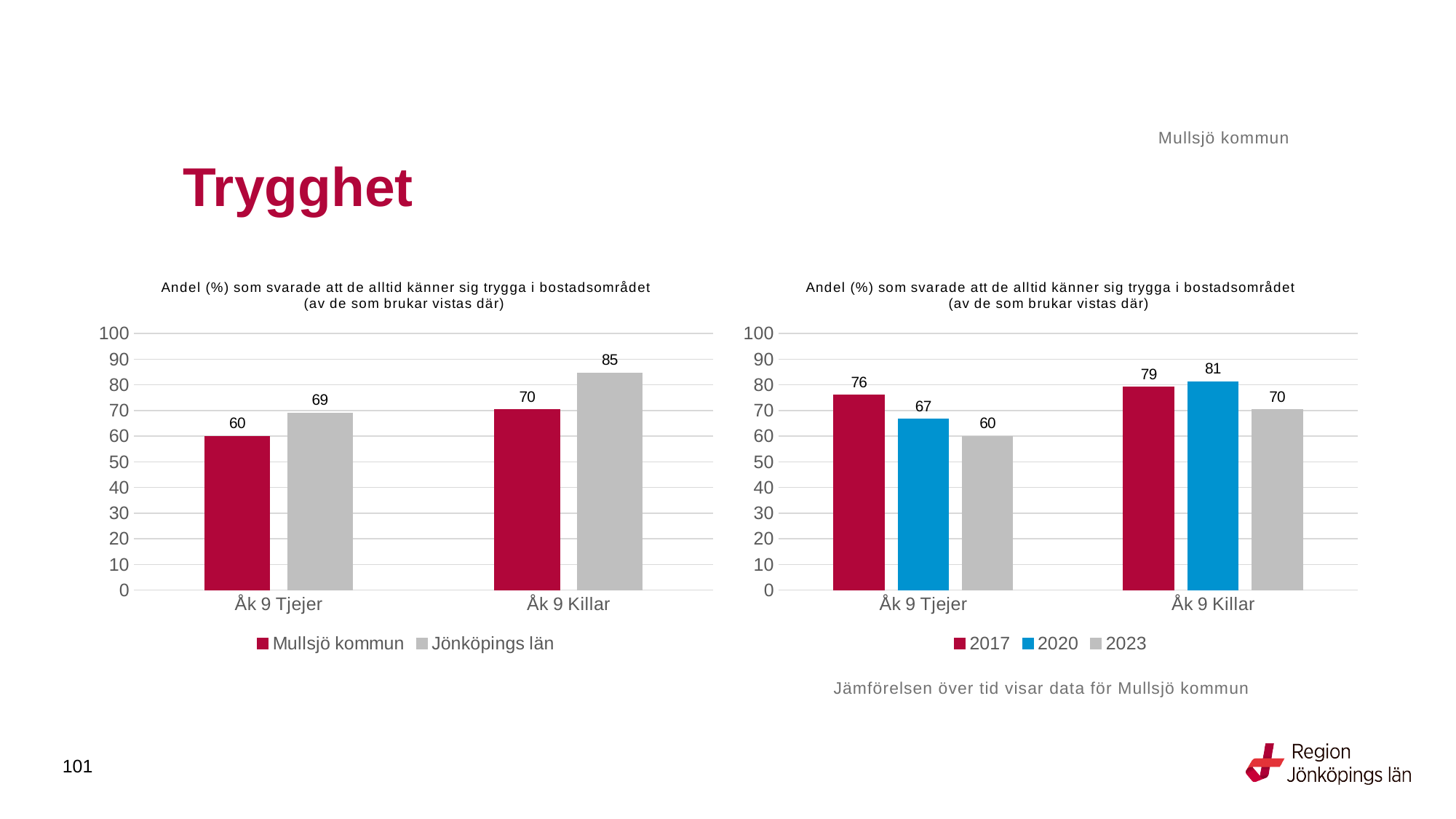

Mullsjö kommun
# Trygghet

### Chart: Andel (%) som svarade att de alltid känner sig trygga i bostadsområdet (av de som brukar vistas där)

| Category | Mullsjö kommun | Jönköpings län |
|---|---|---|
| Åk 9 Tjejer | 60.0 | 69.0619 |
| Åk 9 Killar | 70.3704 | 84.6575 |

### Chart: Andel (%) som svarade att de alltid känner sig trygga i bostadsområdet (av de som brukar vistas där)

| Category | 2017 | 2020 | 2023 |
|---|---|---|---|
| Åk 9 Tjejer | 76.0 | 66.6667 | 60.0 |
| Åk 9 Killar | 79.1667 | 81.25 | 70.3704 |
Jämförelsen över tid visar data för Mullsjö kommun
101